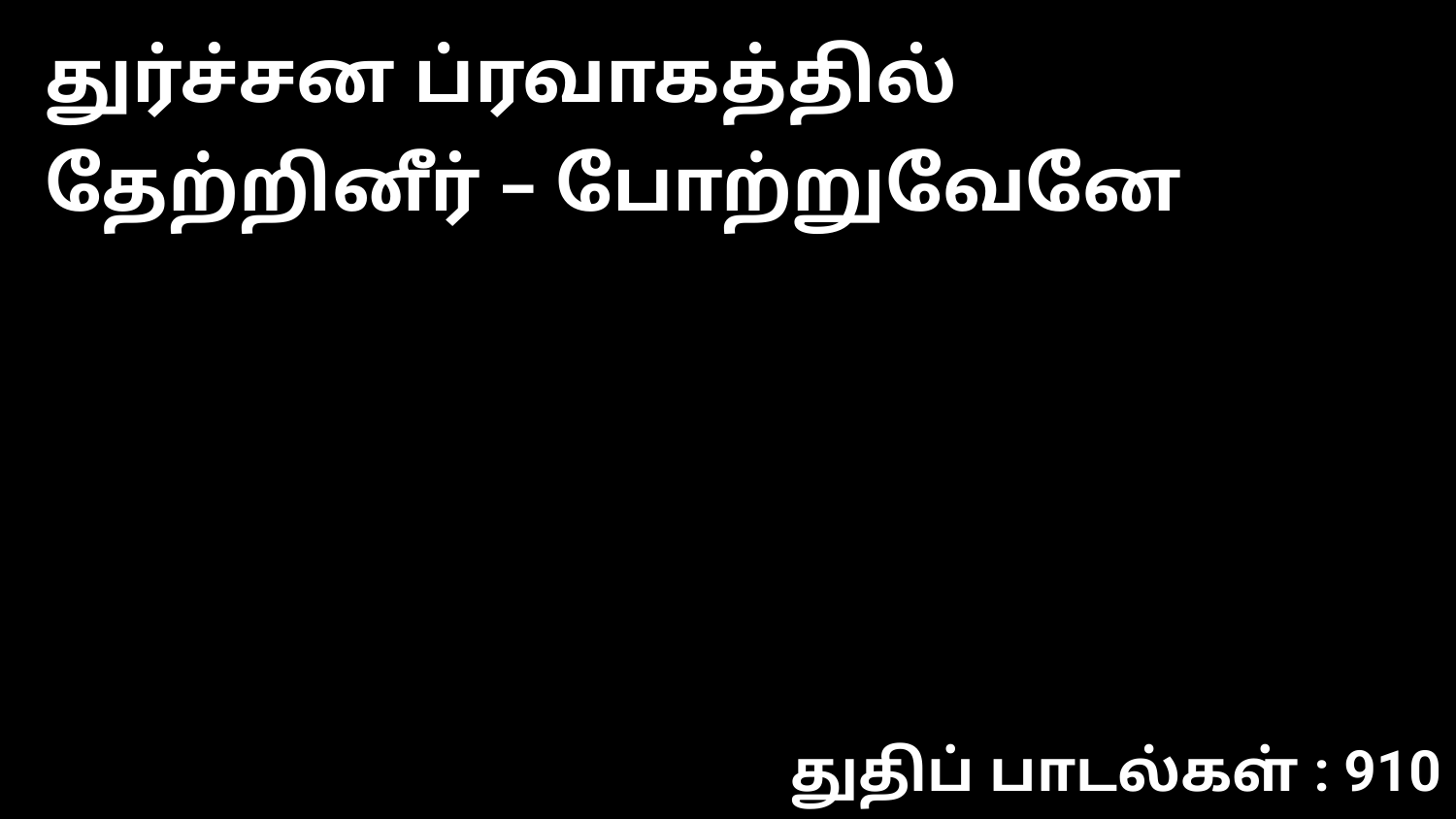

துர்ச்சன ப்ரவாகத்தில் தேற்றினீர் – போற்றுவேனே
துதிப் பாடல்கள் : 910